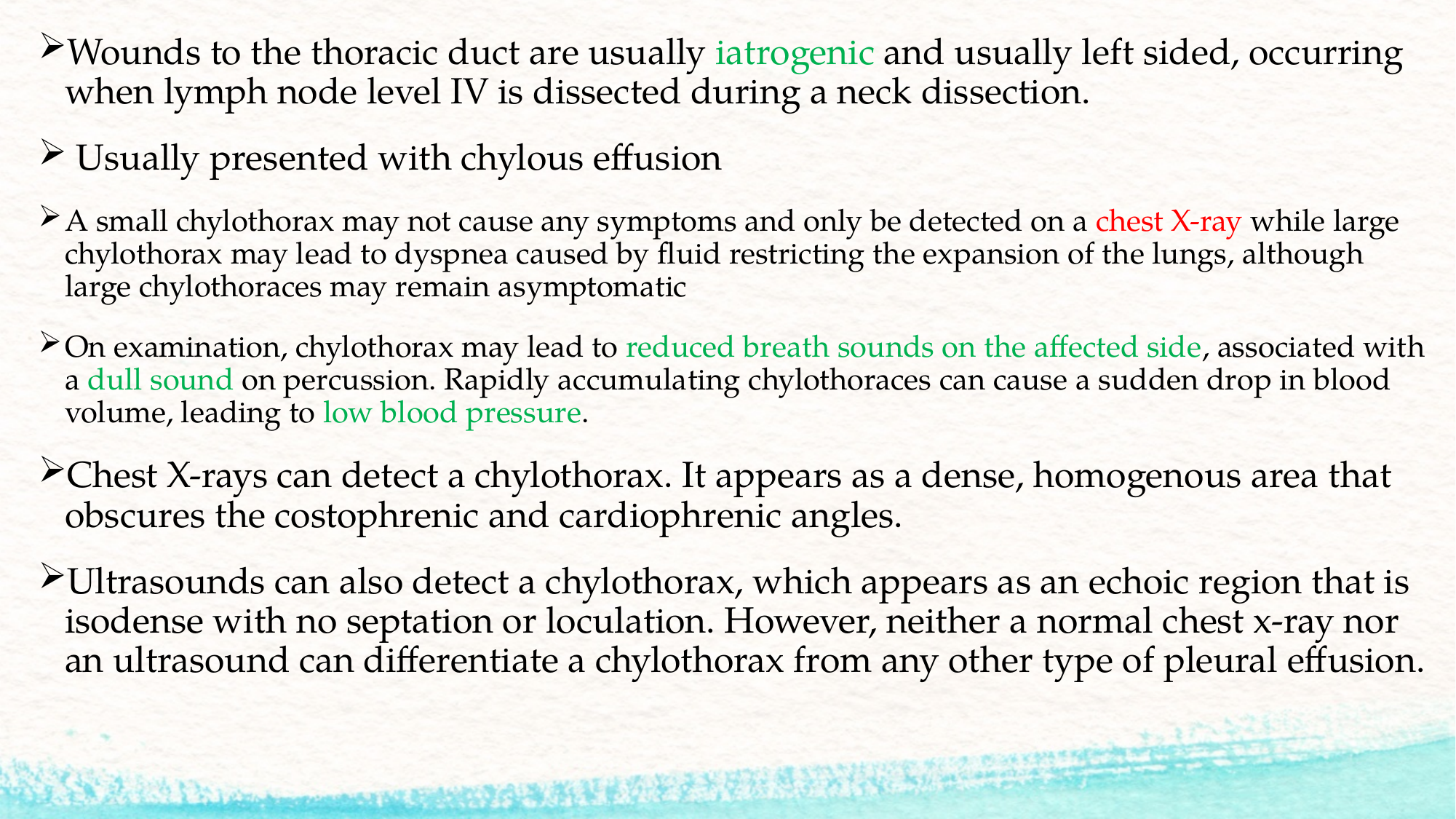

Wounds to the thoracic duct are usually iatrogenic and usually left sided, occurring when lymph node level IV is dissected during a neck dissection.
 Usually presented with chylous effusion
A small chylothorax may not cause any symptoms and only be detected on a chest X-ray while large chylothorax may lead to dyspnea caused by fluid restricting the expansion of the lungs, although large chylothoraces may remain asymptomatic
On examination, chylothorax may lead to reduced breath sounds on the affected side, associated with a dull sound on percussion. Rapidly accumulating chylothoraces can cause a sudden drop in blood volume, leading to low blood pressure.
Chest X-rays can detect a chylothorax. It appears as a dense, homogenous area that obscures the costophrenic and cardiophrenic angles.
Ultrasounds can also detect a chylothorax, which appears as an echoic region that is isodense with no septation or loculation. However, neither a normal chest x-ray nor an ultrasound can differentiate a chylothorax from any other type of pleural effusion.